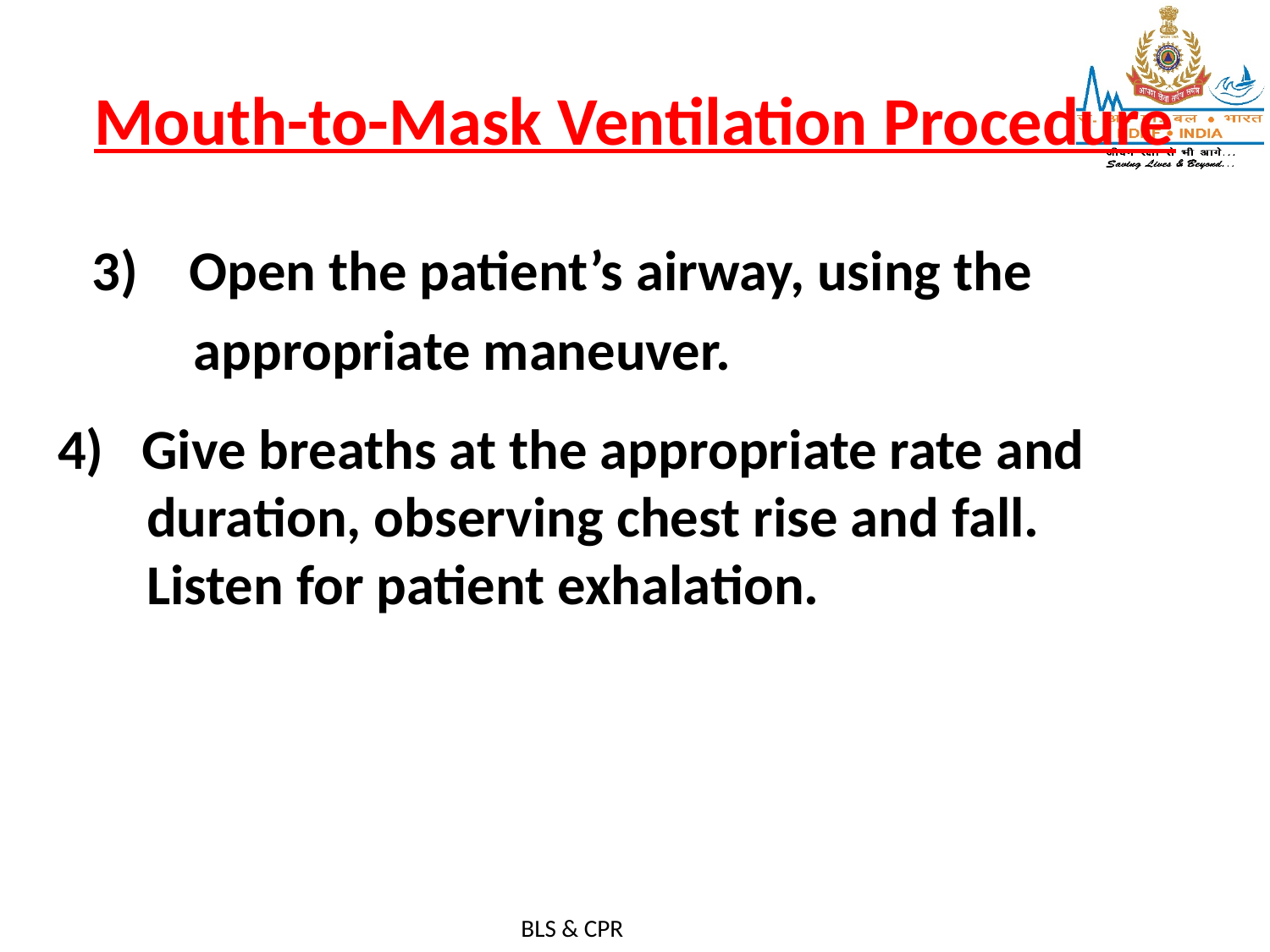

# Mouth-to-Mask Ventilation Procedure
3)    Open the patient’s airway, using the
        appropriate maneuver.
 Give breaths at the appropriate rate and
       duration, observing chest rise and fall.
       Listen for patient exhalation.

BLS & CPR